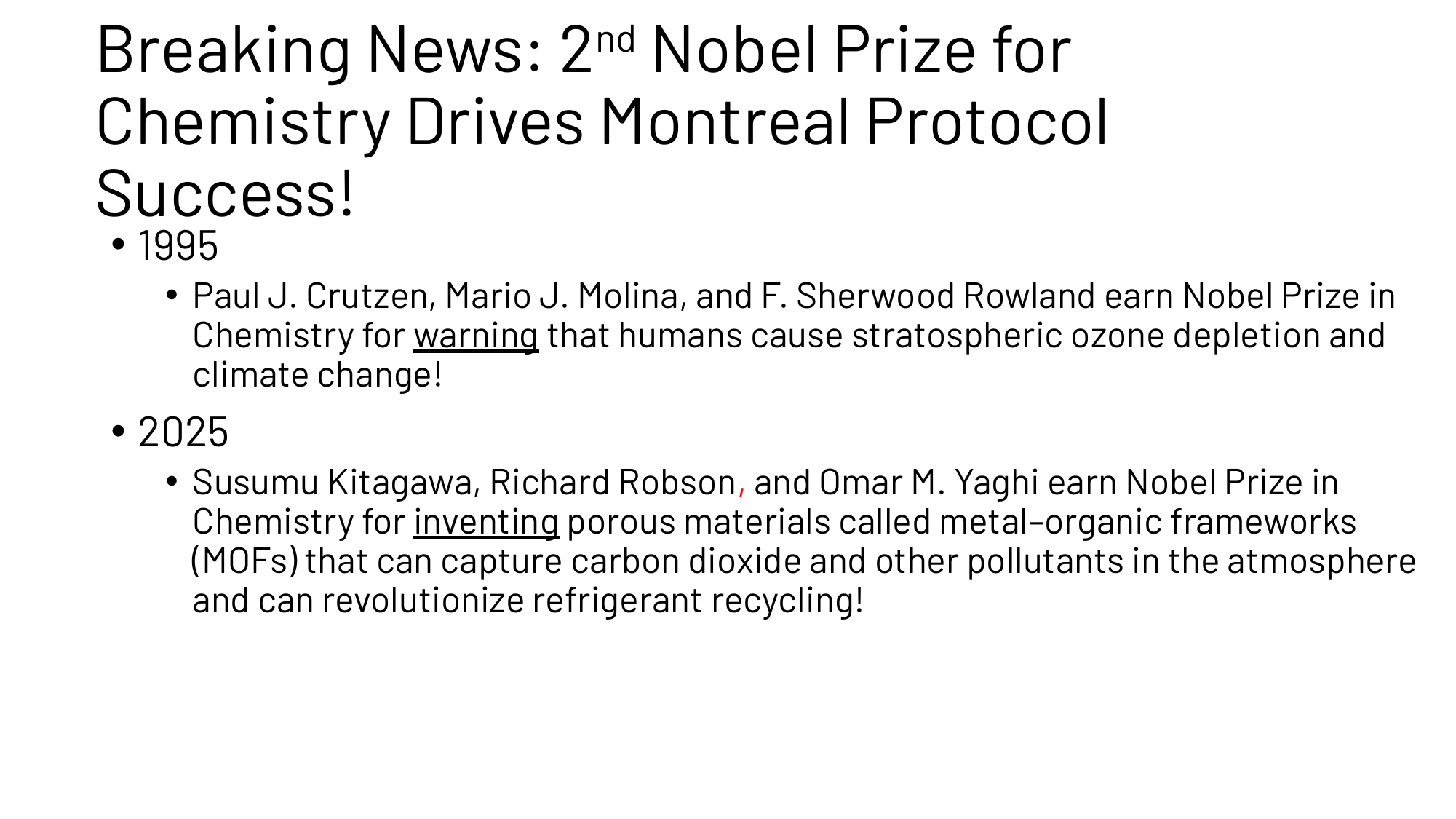

# Breaking News: 2nd Nobel Prize for Chemistry Drives Montreal Protocol Success!
1995
Paul J. Crutzen, Mario J. Molina, and F. Sherwood Rowland earn Nobel Prize in Chemistry for warning that humans cause stratospheric ozone depletion and climate change!
2025
Susumu Kitagawa, Richard Robson, and Omar M. Yaghi earn Nobel Prize in Chemistry for inventing porous materials called metal–organic frameworks (MOFs) that can capture carbon dioxide and other pollutants in the atmosphere and can revolutionize refrigerant recycling!